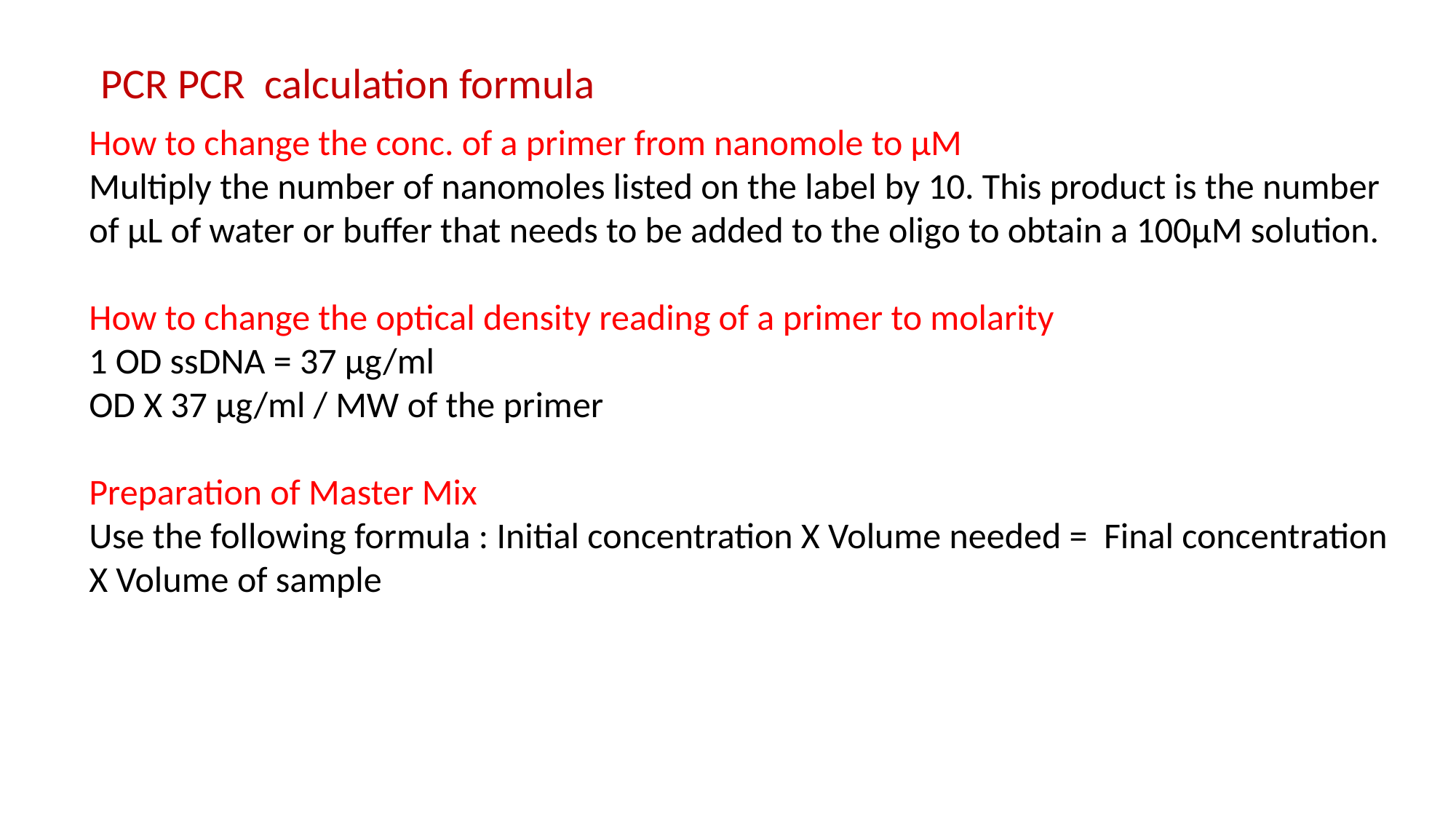

PCR PCR  calculation formula
How to change the conc. of a primer from nanomole to µM
Multiply the number of nanomoles listed on the label by 10. This product is the number of µL of water or buffer that needs to be added to the oligo to obtain a 100µM solution.

How to change the optical density reading of a primer to molarity
1 OD ssDNA = 37 µg/ml
OD X 37 µg/ml / MW of the primer

Preparation of Master Mix
Use the following formula : Initial concentration X Volume needed =  Final concentration X Volume of sample